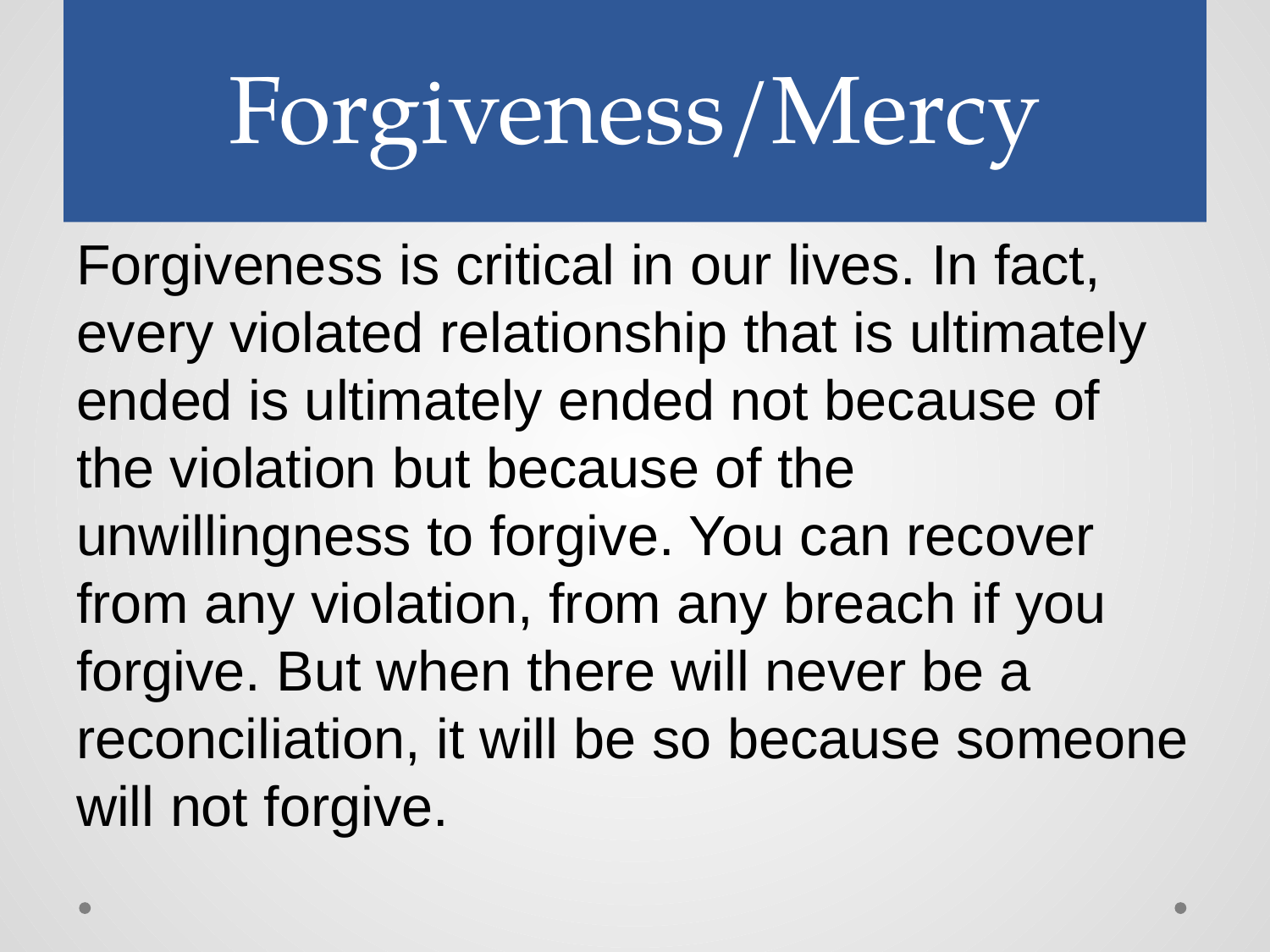

# Forgiveness/Mercy
Forgiveness is critical in our lives. In fact, every violated relationship that is ultimately ended is ultimately ended not because of the violation but because of the unwillingness to forgive. You can recover from any violation, from any breach if you forgive. But when there will never be a reconciliation, it will be so because someone will not forgive.